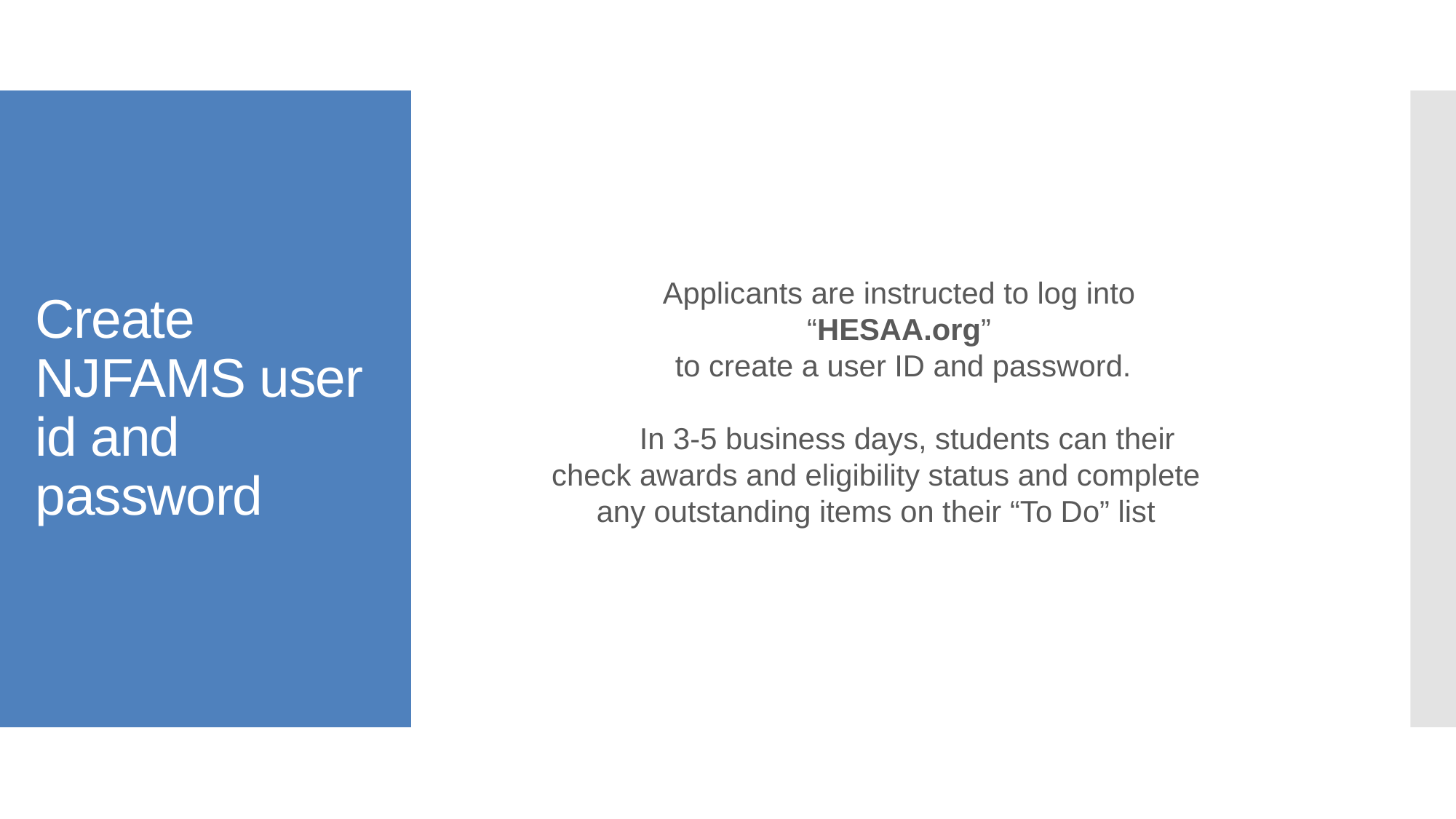

# Create NJFAMS user id and password
Applicants are instructed to log into
“HESAA.org”
to create a user ID and password.

 In 3-5 business days, students can their check awards and eligibility status and complete any outstanding items on their “To Do” list